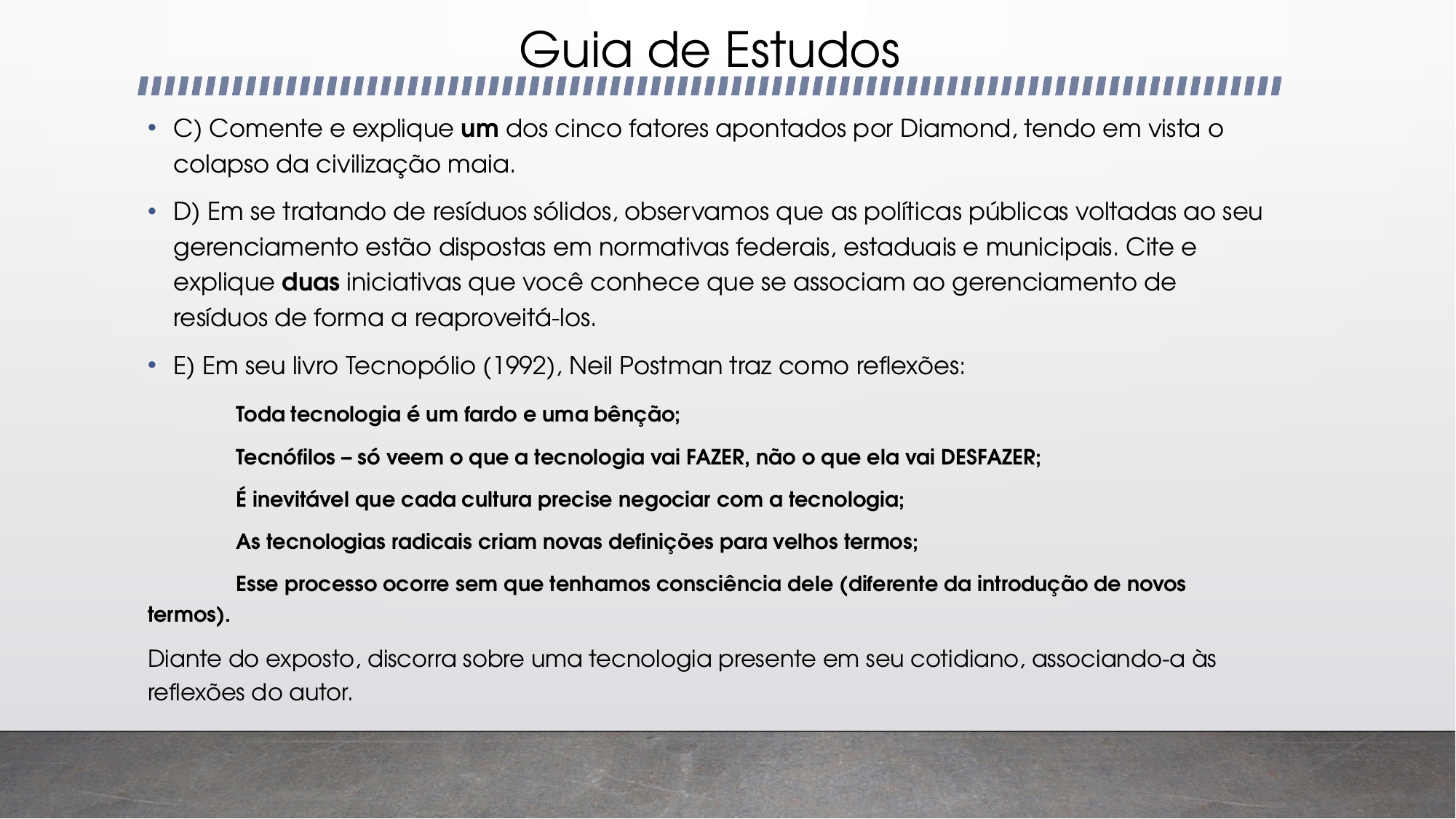

# Guia de Estudos
C) Comente e explique um dos cinco fatores apontados por Diamond, tendo em vista o colapso da civilização maia.
D) Em se tratando de resíduos sólidos, observamos que as políticas públicas voltadas ao seu gerenciamento estão dispostas em normativas federais, estaduais e municipais. Cite e explique duas iniciativas que você conhece que se associam ao gerenciamento de resíduos de forma a reaproveitá-los.
E) Em seu livro Tecnopólio (1992), Neil Postman traz como reflexões:
	Toda tecnologia é um fardo e uma bênção;
	Tecnófilos – só veem o que a tecnologia vai FAZER, não o que ela vai DESFAZER;
	É inevitável que cada cultura precise negociar com a tecnologia;
	As tecnologias radicais criam novas definições para velhos termos;
	Esse processo ocorre sem que tenhamos consciência dele (diferente da introdução de novos 	termos).
Diante do exposto, discorra sobre uma tecnologia presente em seu cotidiano, associando-a às reflexões do autor.